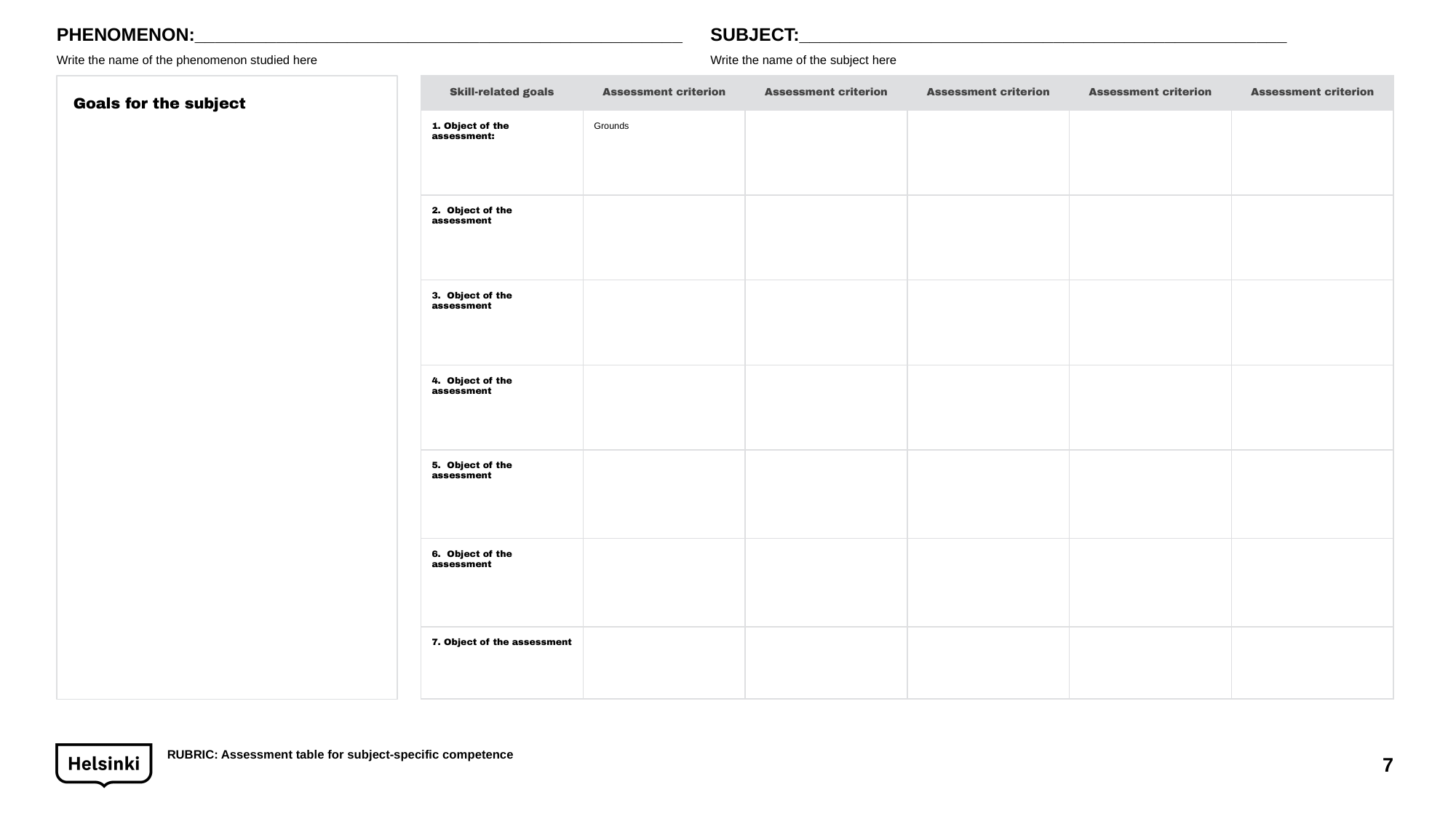

PHENOMENON:________________________________________________
Write the name of the phenomenon studied here
SUBJECT:________________________________________________
Write the name of the subject here
| Skill-related goals | Assessment criterion | Assessment criterion | Assessment criterion | Assessment criterion | Assessment criterion |
| --- | --- | --- | --- | --- | --- |
| 1. Object of the assessment: | Grounds |  |  |  |  |
| 2. Object of the assessment |  |  |  |  |  |
| 3. Object of the assessment |  |  |  |  |  |
| 4. Object of the assessment |  |  |  |  |  |
| 5. Object of the assessment |  |  |  |  |  |
| 6. Object of the assessment |  |  |  |  |  |
| 7. Object of the assessment |  |  |  |  |  |

Goals for the subject

RUBRIC: Assessment table for subject-specific competence

7